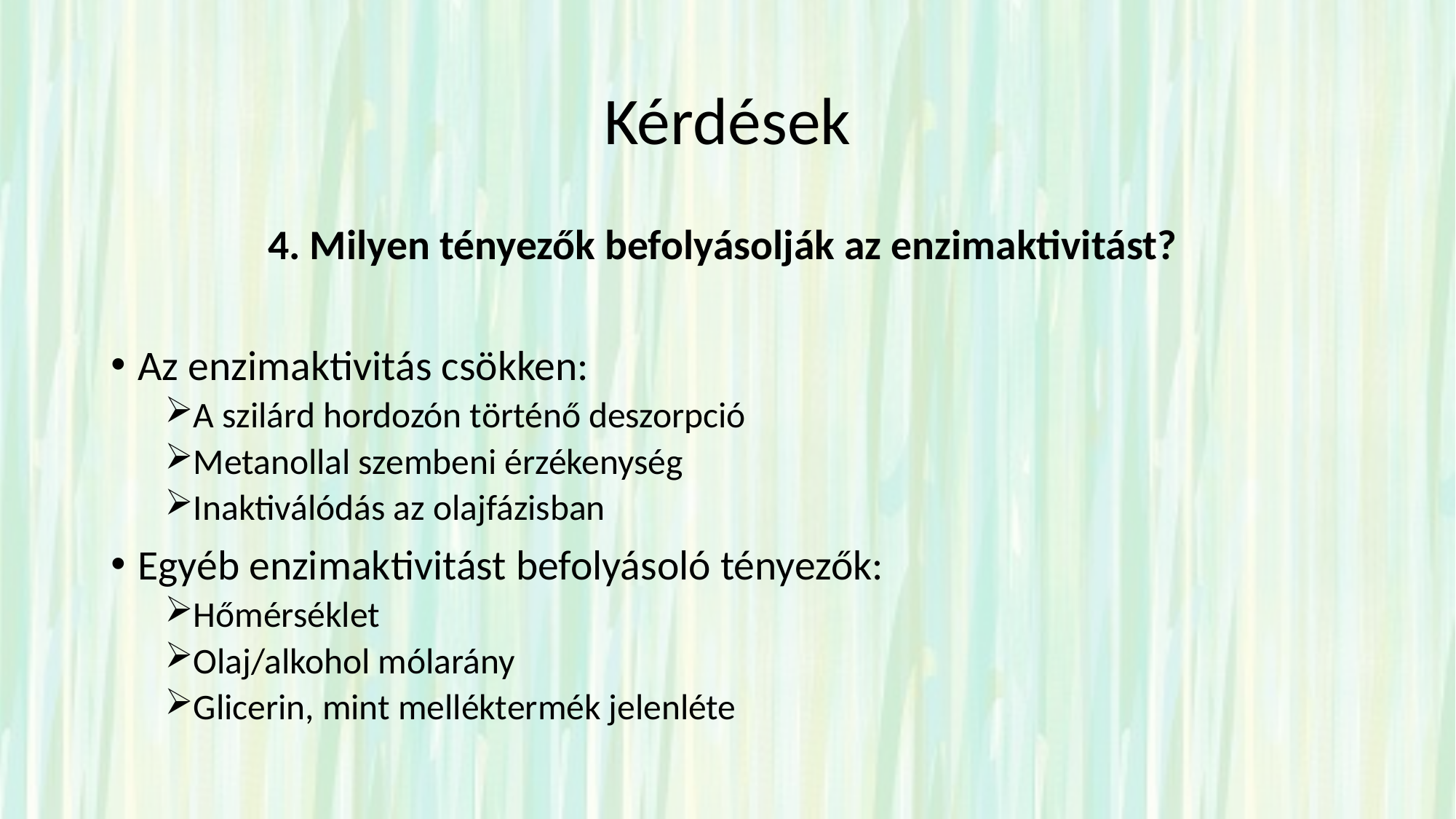

# Kérdések
4. Milyen tényezők befolyásolják az enzimaktivitást?

Az enzimaktivitás csökken:
A szilárd hordozón történő deszorpció
Metanollal szembeni érzékenység
Inaktiválódás az olajfázisban
Egyéb enzimaktivitást befolyásoló tényezők:
Hőmérséklet
Olaj/alkohol mólarány
Glicerin, mint melléktermék jelenléte